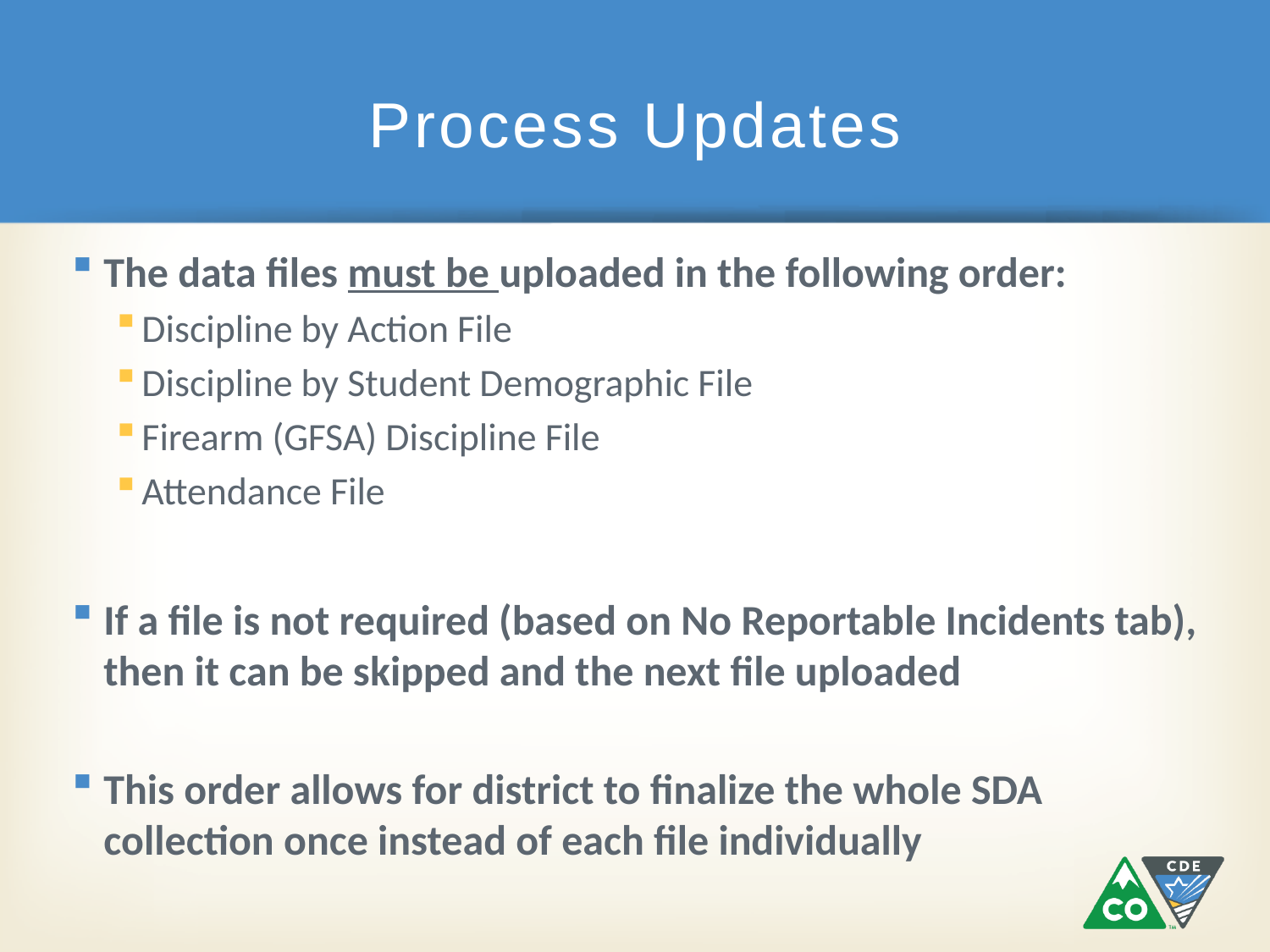

# Process Updates
The data files must be uploaded in the following order:
Discipline by Action File
Discipline by Student Demographic File
Firearm (GFSA) Discipline File
Attendance File

If a file is not required (based on No Reportable Incidents tab), then it can be skipped and the next file uploaded

This order allows for district to finalize the whole SDA collection once instead of each file individually